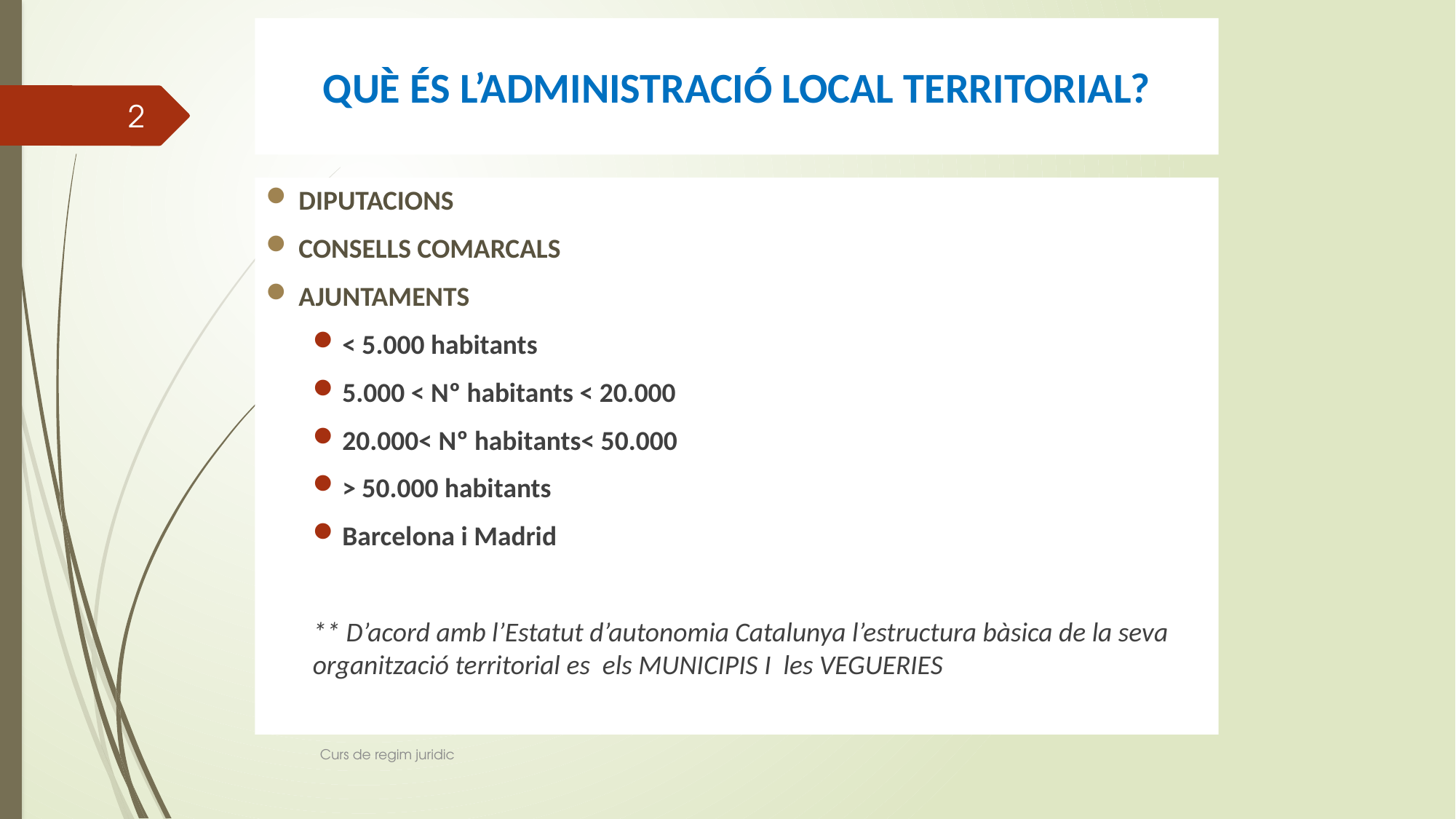

# QUÈ ÉS L’ADMINISTRACIÓ LOCAL TERRITORIAL?
2
DIPUTACIONS
CONSELLS COMARCALS
AJUNTAMENTS
< 5.000 habitants
5.000 < Nº habitants < 20.000
20.000< Nº habitants< 50.000
> 50.000 habitants
Barcelona i Madrid

** D’acord amb l’Estatut d’autonomia Catalunya l’estructura bàsica de la seva organització territorial es  els MUNICIPIS I  les VEGUERIES

Curs de regim juridic